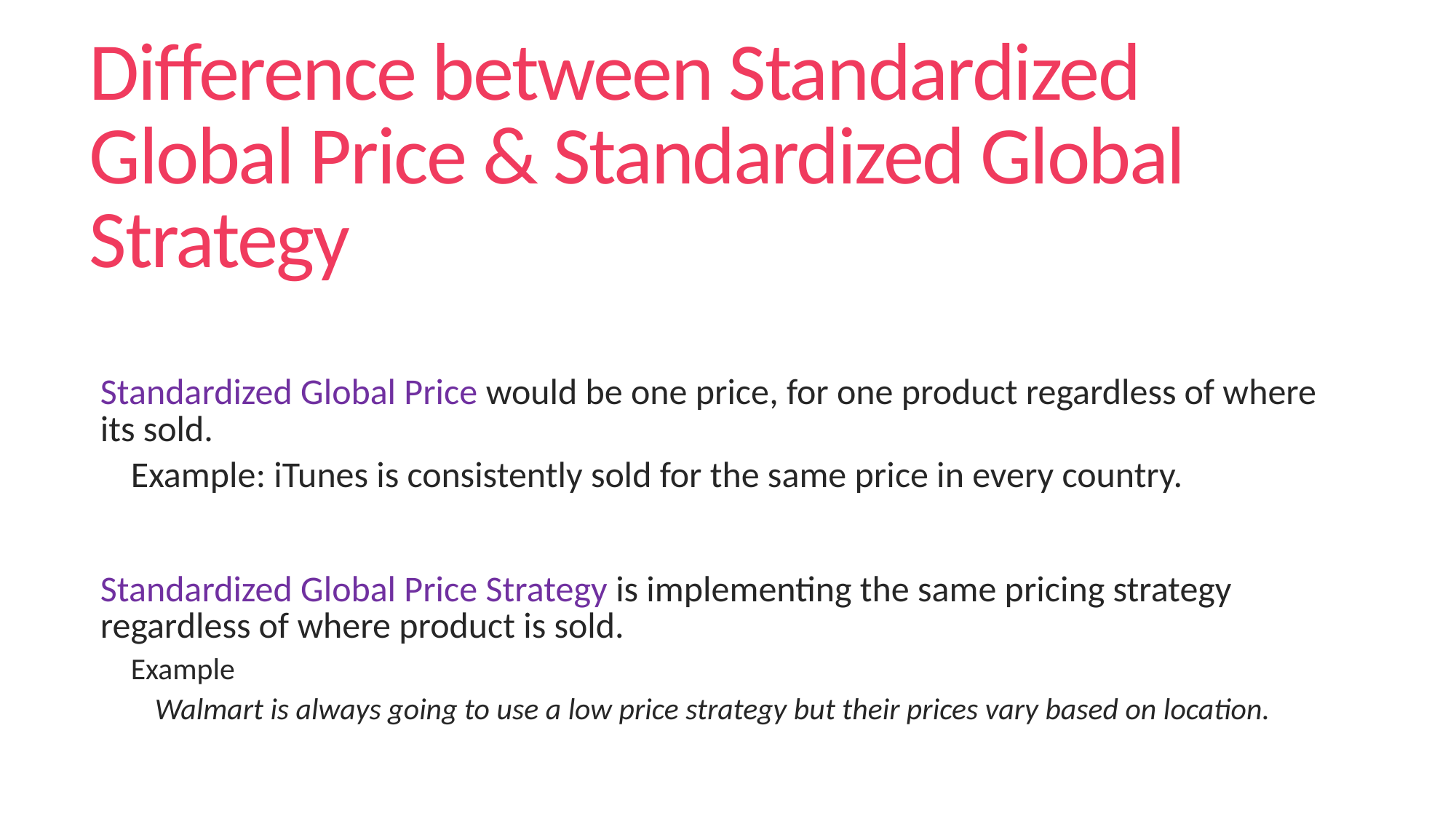

# Difference between Standardized Global Price & Standardized Global Strategy
Standardized Global Price would be one price, for one product regardless of where its sold.
Example: iTunes is consistently sold for the same price in every country.

Standardized Global Price Strategy is implementing the same pricing strategy regardless of where product is sold.
Example
Walmart is always going to use a low price strategy but their prices vary based on location.